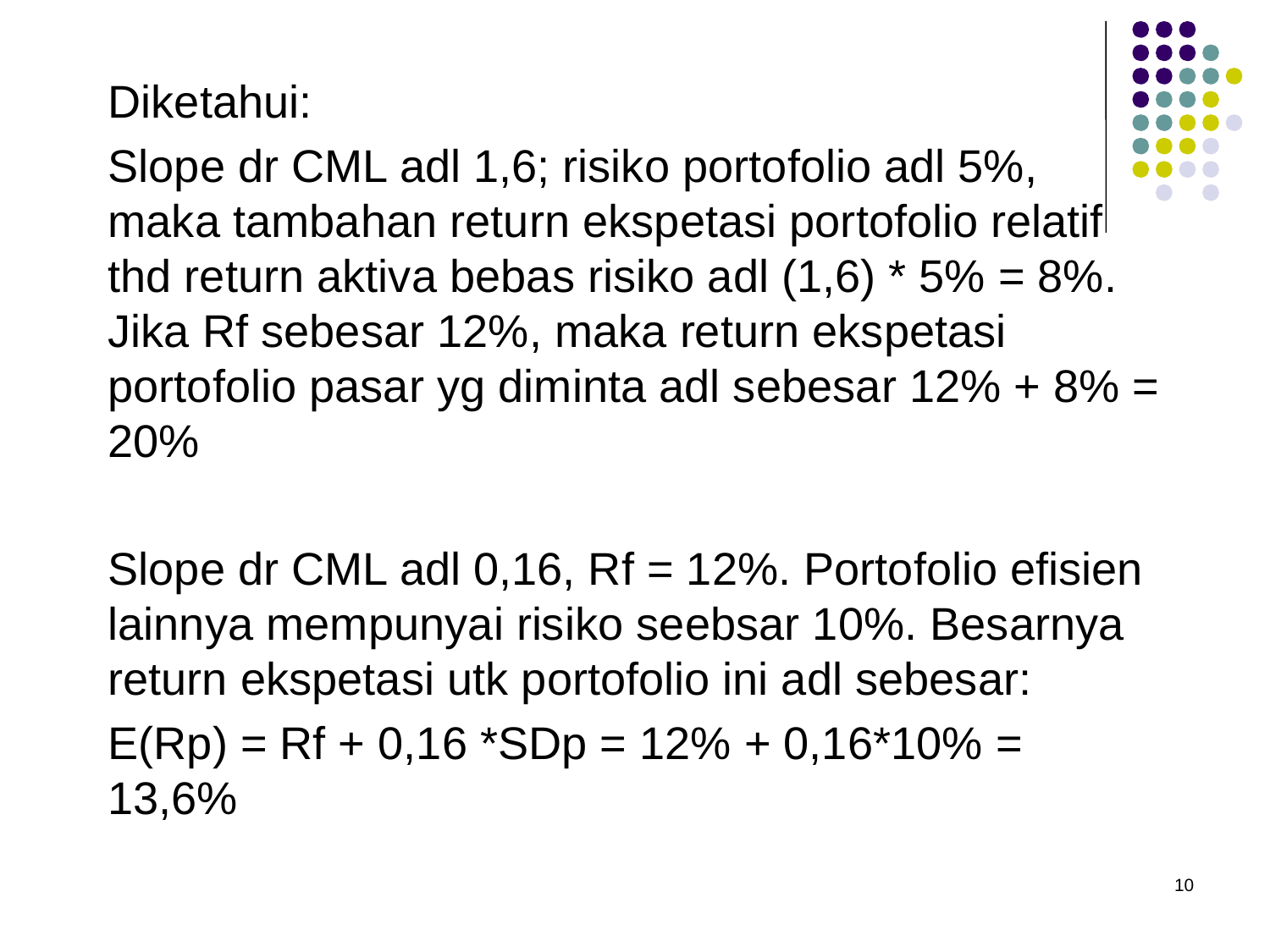

Diketahui:
Slope dr CML adl 1,6; risiko portofolio adl 5%, maka tambahan return ekspetasi portofolio relatif thd return aktiva bebas risiko adl (1,6) * 5% = 8%. Jika Rf sebesar 12%, maka return ekspetasi portofolio pasar yg diminta adl sebesar 12% + 8% = 20%

Slope dr CML adl 0,16, Rf = 12%. Portofolio efisien lainnya mempunyai risiko seebsar 10%. Besarnya return ekspetasi utk portofolio ini adl sebesar:
E(Rp) = Rf + 0,16 *SDp = 12% + 0,16*10% = 13,6%

10